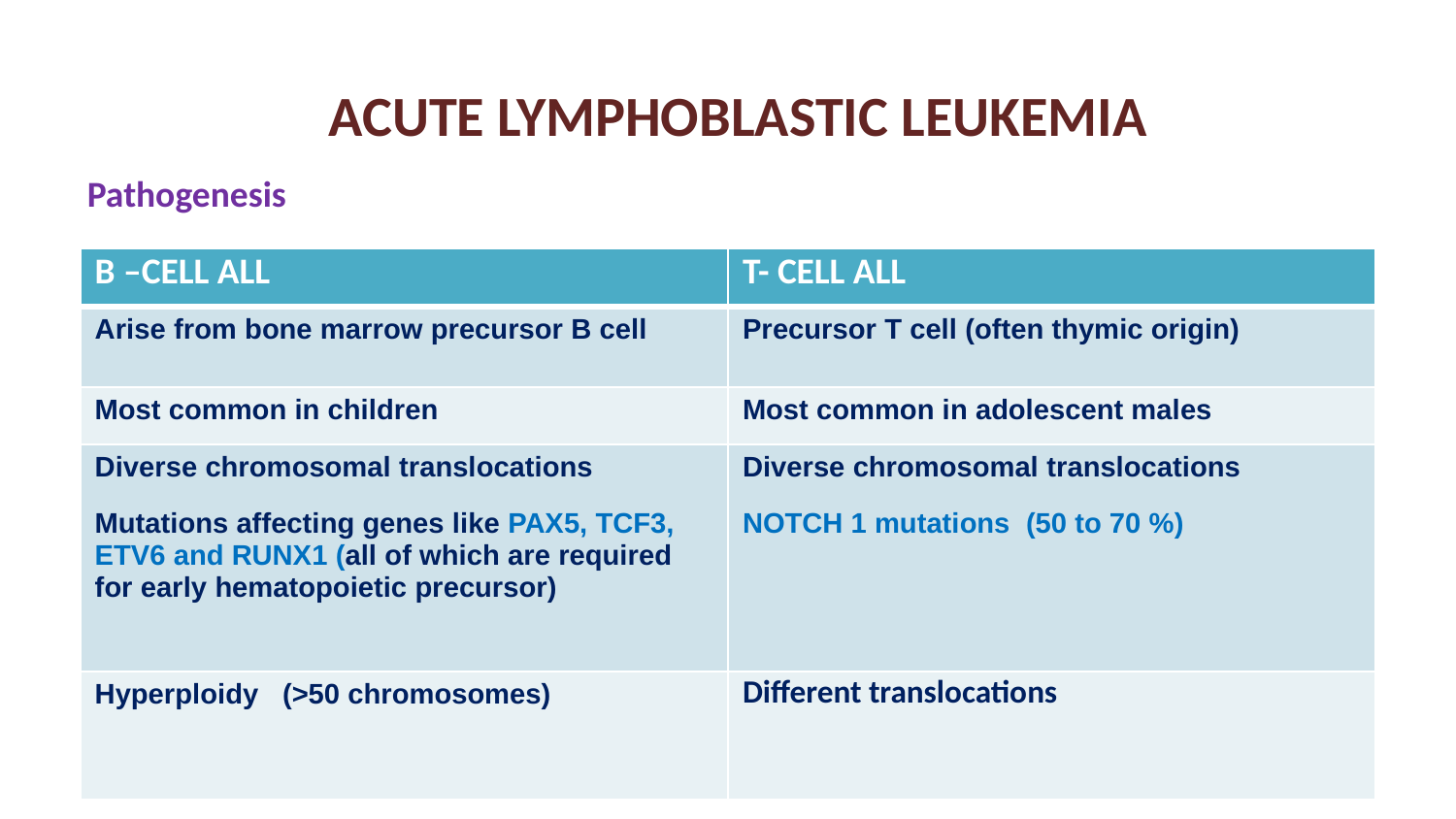

# ACUTE LYMPHOBLASTIC LEUKEMIA
Pathogenesis
| B –CELL ALL | T- CELL ALL |
| --- | --- |
| Arise from bone marrow precursor B cell | Precursor T cell (often thymic origin) |
| Most common in children | Most common in adolescent males |
| Diverse chromosomal translocations Mutations affecting genes like PAX5, TCF3, ETV6 and RUNX1 (all of which are required for early hematopoietic precursor) | Diverse chromosomal translocations NOTCH 1 mutations (50 to 70 %) |
| Hyperploidy (>50 chromosomes) | Different translocations |